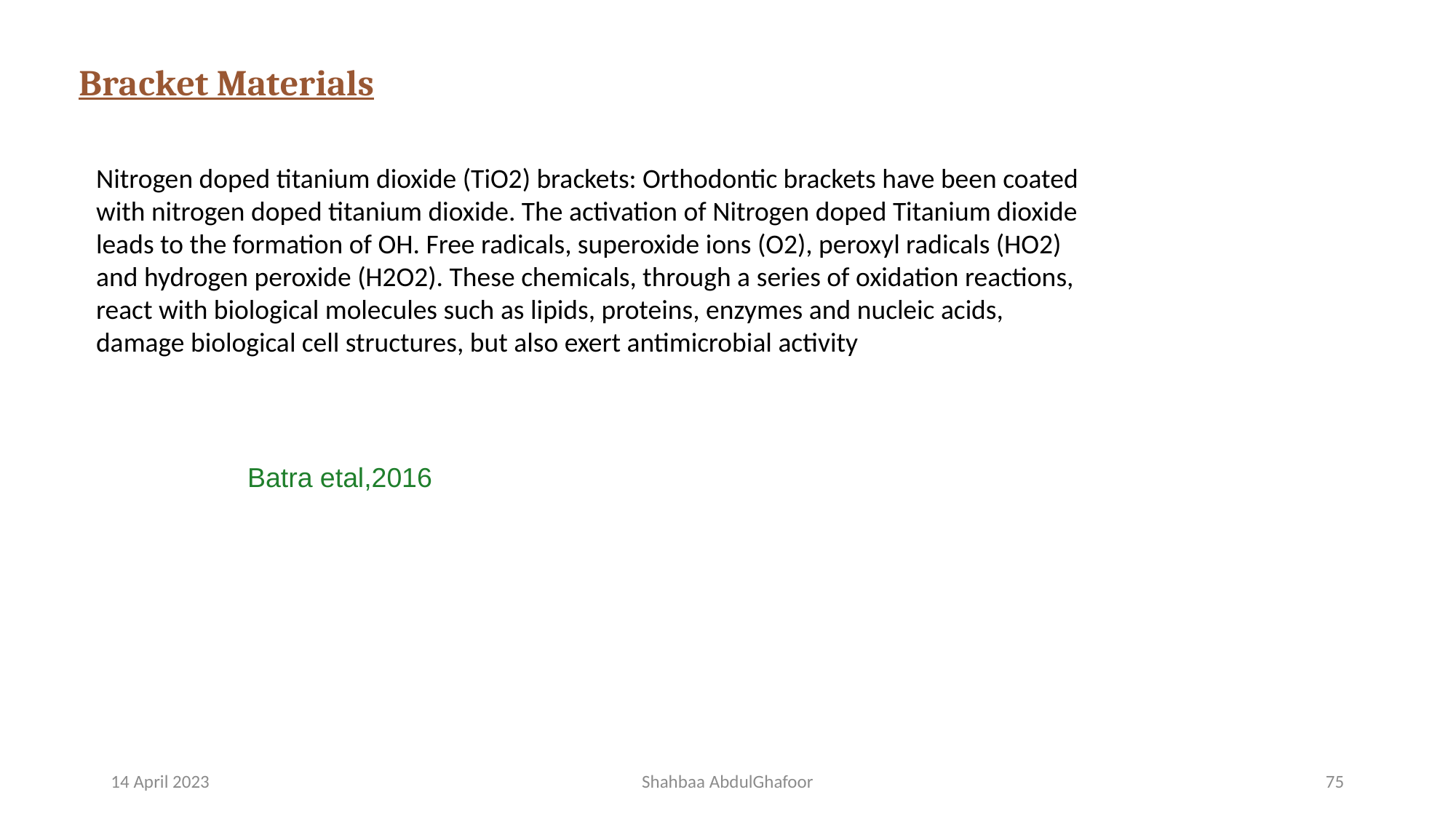

Bracket Materials
Nitrogen doped titanium dioxide (TiO2) brackets: Orthodontic brackets have been coated with nitrogen doped titanium dioxide. The activation of Nitrogen doped Titanium dioxide leads to the formation of OH. Free radicals, superoxide ions (O2), peroxyl radicals (HO2) and hydrogen peroxide (H2O2). These chemicals, through a series of oxidation reactions, react with biological molecules such as lipids, proteins, enzymes and nucleic acids, damage biological cell structures, but also exert antimicrobial activity
Batra etal,2016
14 April 2023
Shahbaa AbdulGhafoor
75